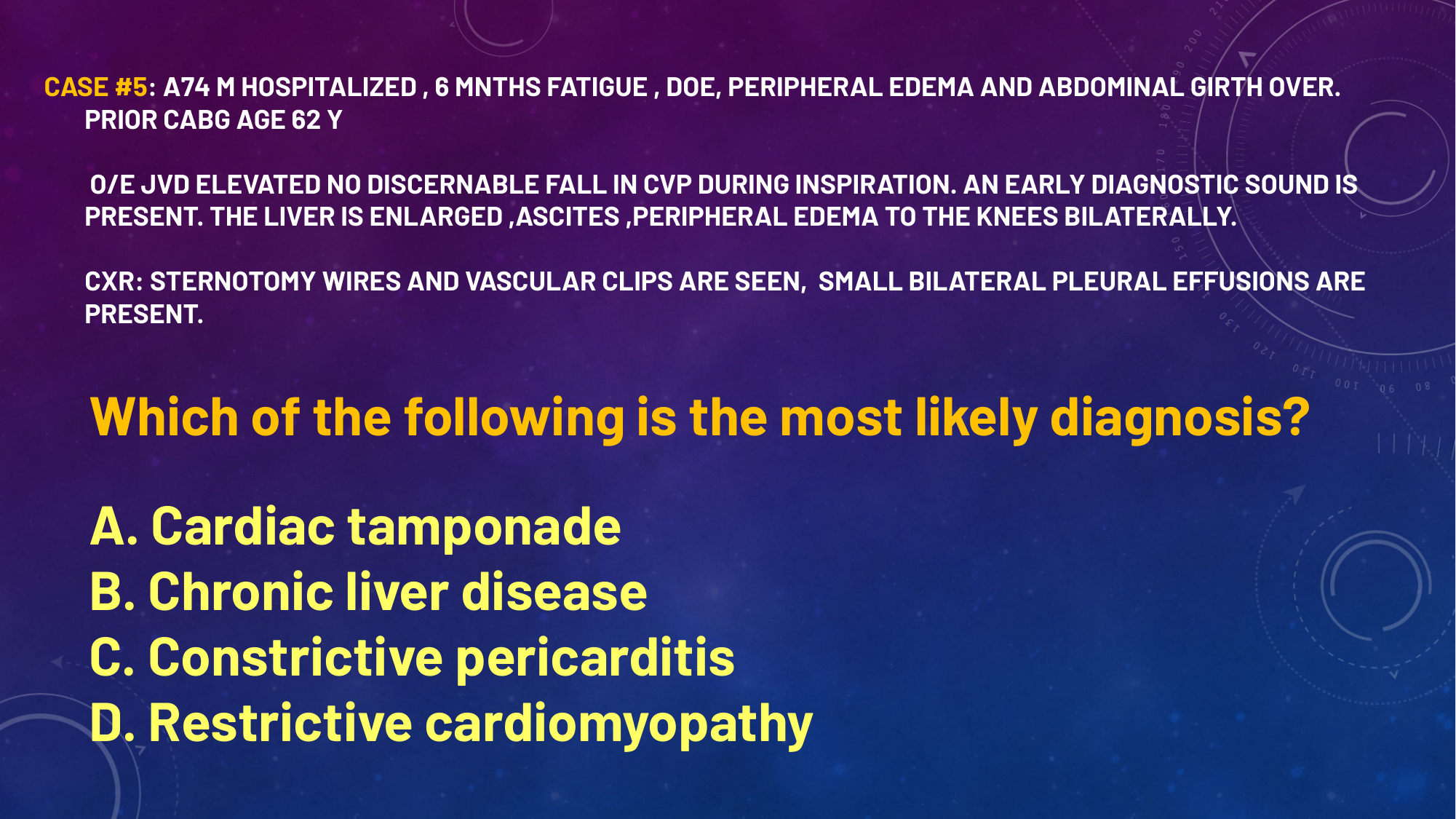

# CASE #5: A74 M hospitalized , 6 mnths fatigue , DOE, peripheral edema and abdominal girth over.   prior CABG age 62 y  O/E JVD elevated no discernable fall in CVP during inspiration. An early diagnostic sound is present. The liver is enlarged ,Ascites ,peripheral edema to the knees bilaterally.   CXR: sternotomy wires and vascular clips are seen,  small bilateral pleural effusions are present.
Which of the following is the most likely diagnosis?

A. Cardiac tamponade
B. Chronic liver disease
C. Constrictive pericarditis
D. Restrictive cardiomyopathy